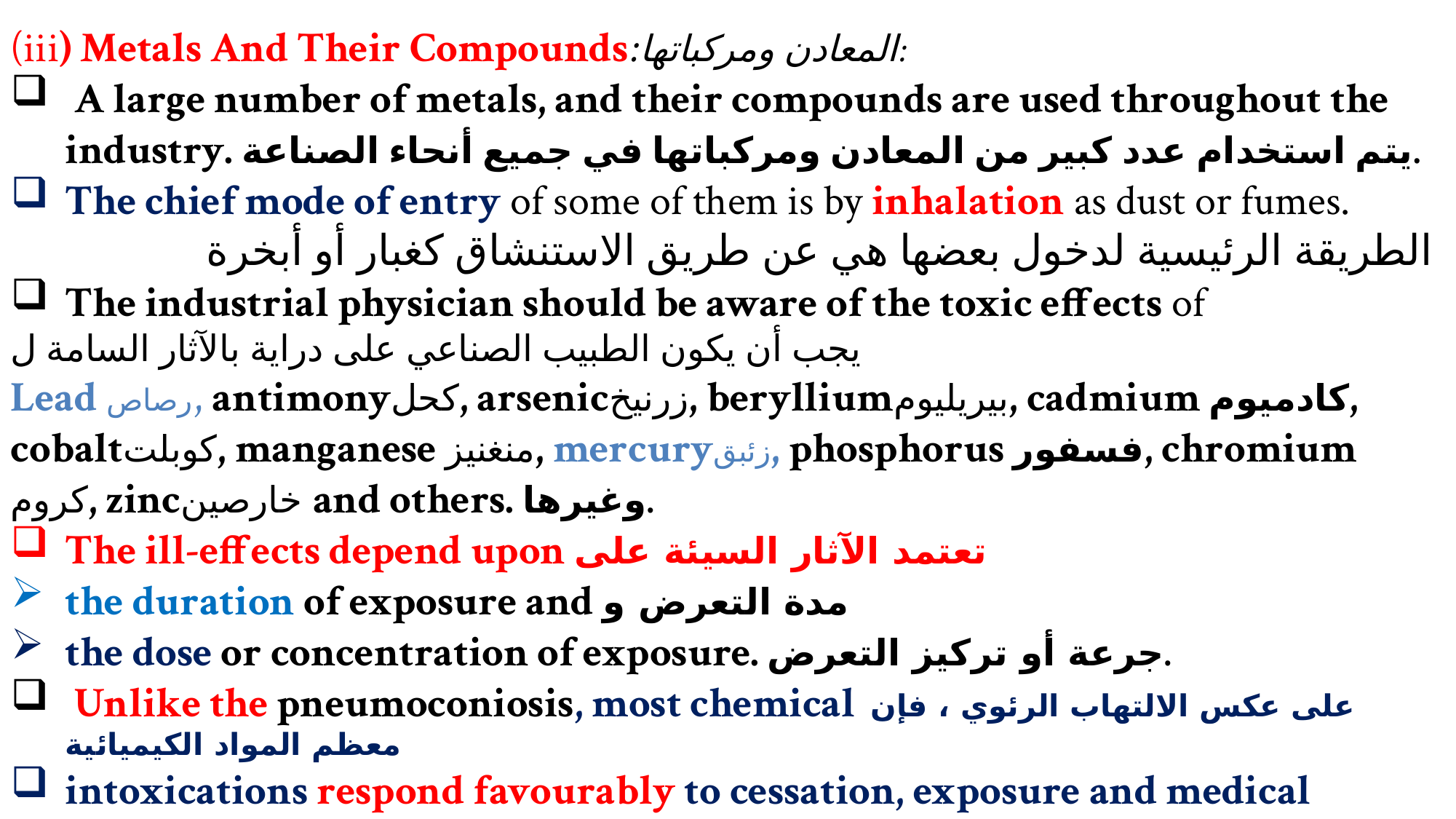

(iii) Metals And Their Compounds:المعادن ومركباتها:
 A large number of metals, and their compounds are used throughout the industry. يتم استخدام عدد كبير من المعادن ومركباتها في جميع أنحاء الصناعة.
The chief mode of entry of some of them is by inhalation as dust or fumes.
الطريقة الرئيسية لدخول بعضها هي عن طريق الاستنشاق كغبار أو أبخرة
The industrial physician should be aware of the toxic effects of
يجب أن يكون الطبيب الصناعي على دراية بالآثار السامة ل
Lead رصاص, antimonyكحل, arsenicزرنيخ, berylliumبيريليوم, cadmium كادميوم, cobaltكوبلت, manganese منغنيز, mercuryزئبق, phosphorus فسفور, chromium كروم, zincخارصين and others. وغيرها.
The ill-effects depend upon تعتمد الآثار السيئة على
the duration of exposure and مدة التعرض و
the dose or concentration of exposure. جرعة أو تركيز التعرض.
 Unlike the pneumoconiosis, most chemical  على عكس الالتهاب الرئوي ، فإن معظم المواد الكيميائية
intoxications respond favourably to cessation, exposure and medical treatment. يستجيب التسمم بشكل إيجابي للتوقف والتعرض والعلاج الطبي.